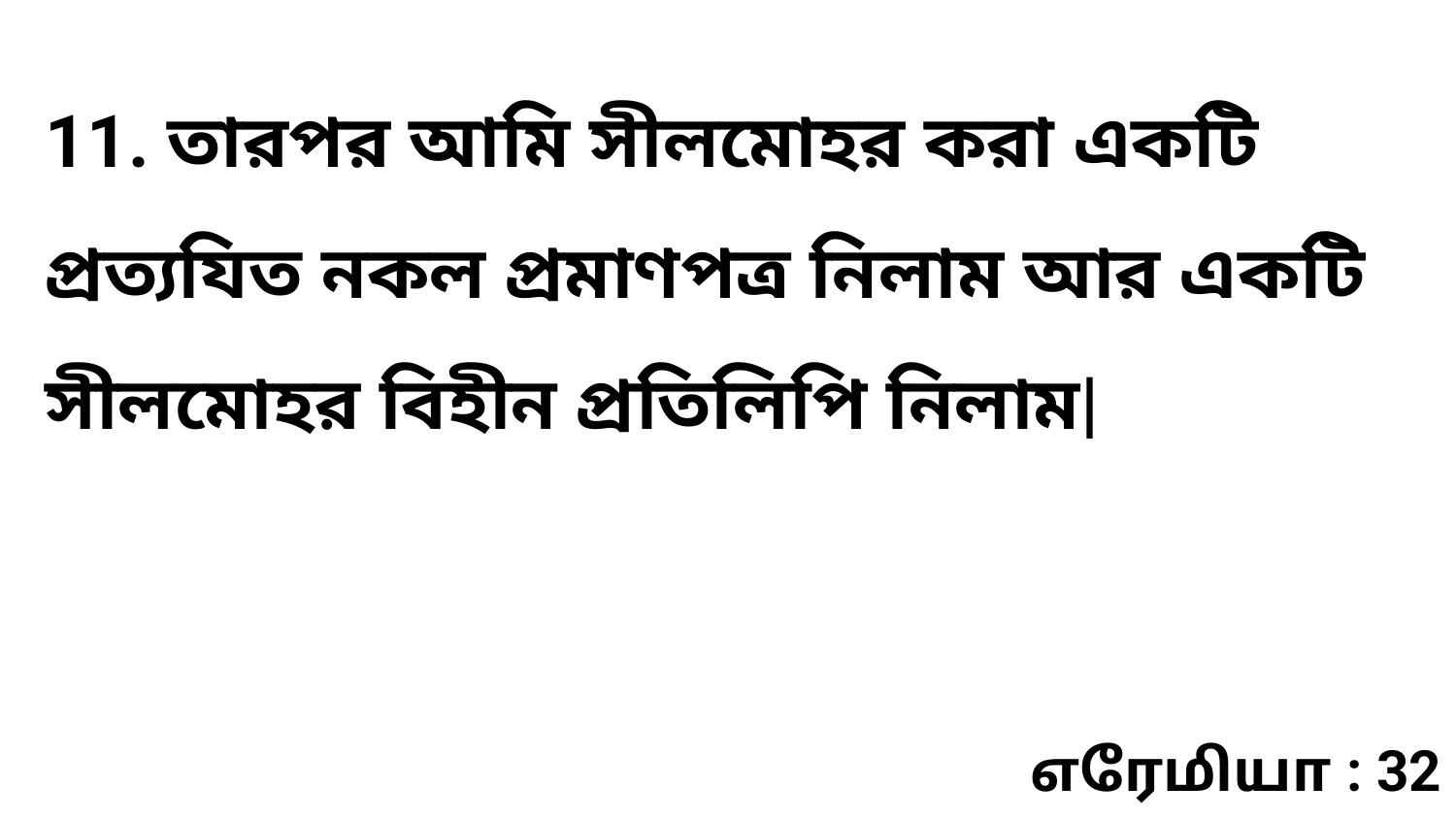

11. তারপর আমি সীলমোহর করা একটি প্রত্যযিত নকল প্রমাণপত্র নিলাম আর একটি সীলমোহর বিহীন প্রতিলিপি নিলাম|
எரேமியா : 32